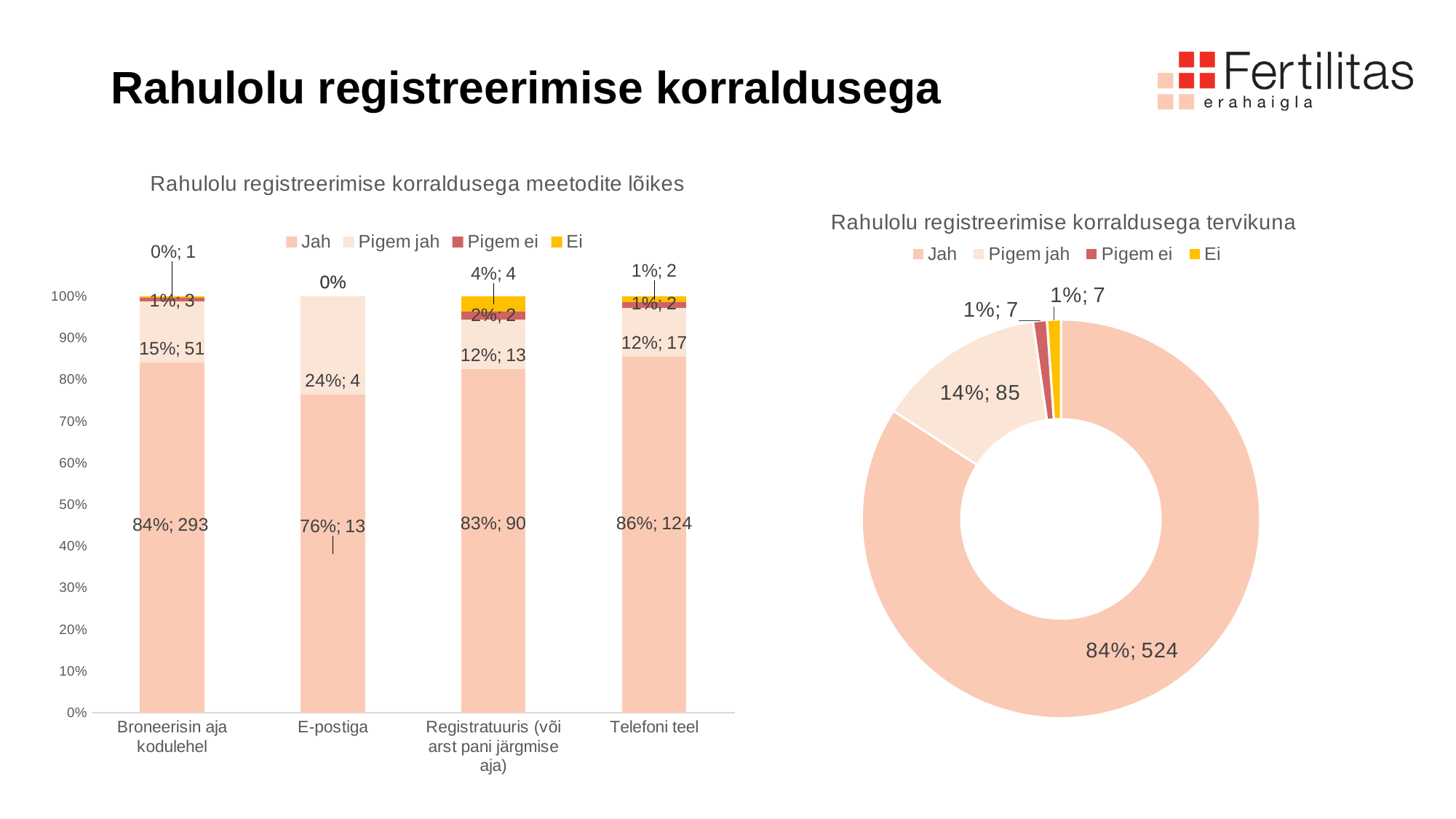

Rahulolu registreerimise korraldusega

### Chart: Rahulolu registreerimise korraldusega meetodite lõikes

| Category | Jah | Pigem jah | Pigem ei | Ei |
|---|---|---|---|---|
| Broneerisin aja kodulehel | 0.8419540229885057 | 0.14655172413793102 | 0.008620689655172414 | 0.0028735632183908046 |
| E-postiga | 0.7647058823529411 | 0.23529411764705882 | 0.0 | 0.0 |
| Registratuuris (või arst pani järgmise aja) | 0.8256880733944955 | 0.11926605504587157 | 0.01834862385321101 | 0.03669724770642202 |
| Telefoni teel | 0.8551724137931035 | 0.11724137931034483 | 0.013793103448275862 | 0.013793103448275862 |

### Chart: Rahulolu registreerimise korraldusega tervikuna

| Category | Kokku |
|---|---|
| Jah | 524.0 |
| Pigem jah | 85.0 |
| Pigem ei | 7.0 |
| Ei | 7.0 |